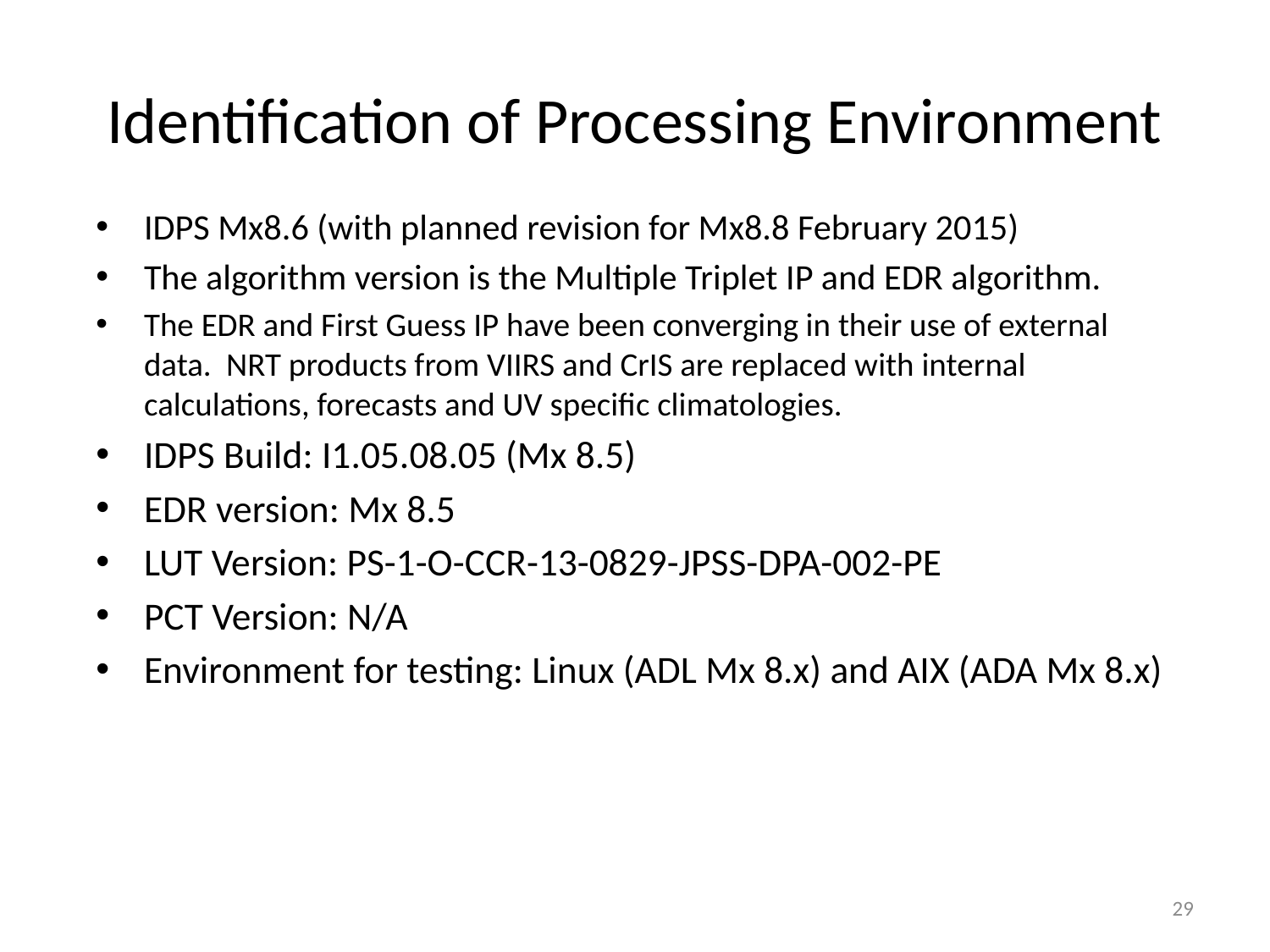

# Identification of Processing Environment
IDPS Mx8.6 (with planned revision for Mx8.8 February 2015)
The algorithm version is the Multiple Triplet IP and EDR algorithm.
The EDR and First Guess IP have been converging in their use of external data.  NRT products from VIIRS and CrIS are replaced with internal calculations, forecasts and UV specific climatologies.
IDPS Build: I1.05.08.05 (Mx 8.5)
EDR version: Mx 8.5
LUT Version: PS-1-O-CCR-13-0829-JPSS-DPA-002-PE
PCT Version: N/A
Environment for testing: Linux (ADL Mx 8.x) and AIX (ADA Mx 8.x)

29